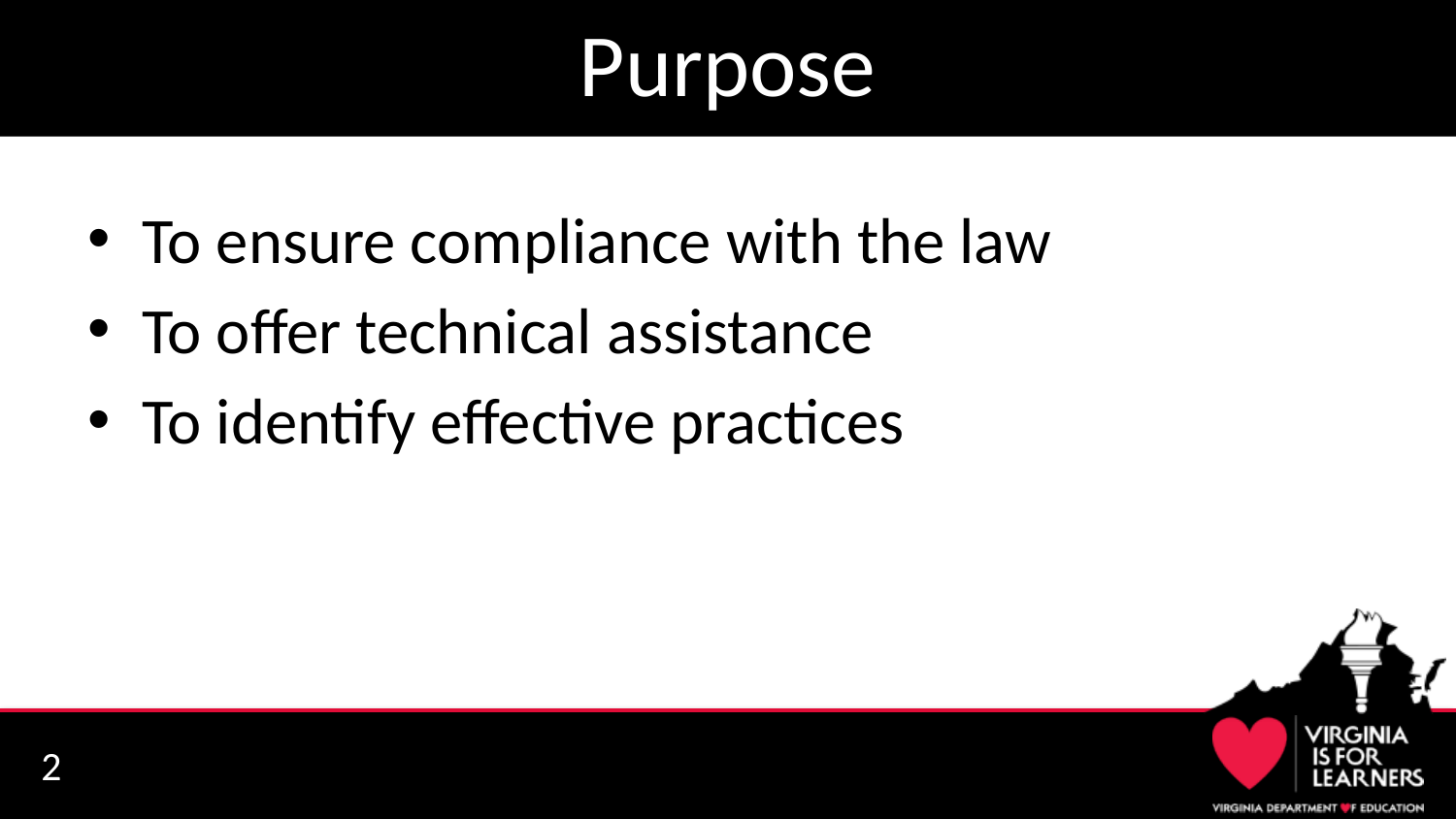

# Purpose
To ensure compliance with the law
To offer technical assistance
To identify effective practices